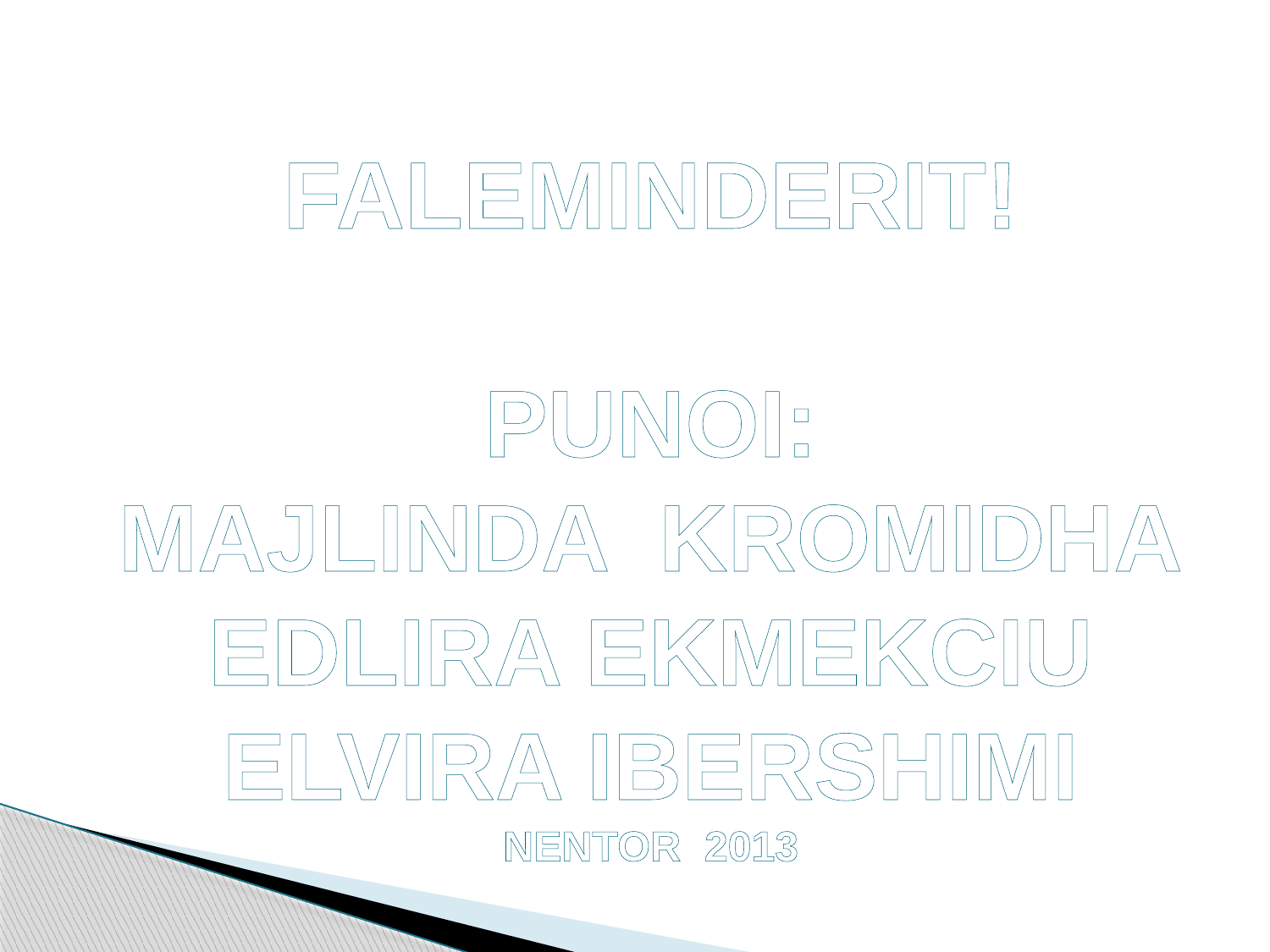

FALEMINDERIT!

PUNOI:
MAJLINDA  KROMIDHA
EDLIRA EKMEKCIU
ELVIRA IBERSHIMI
NENTOR  2013